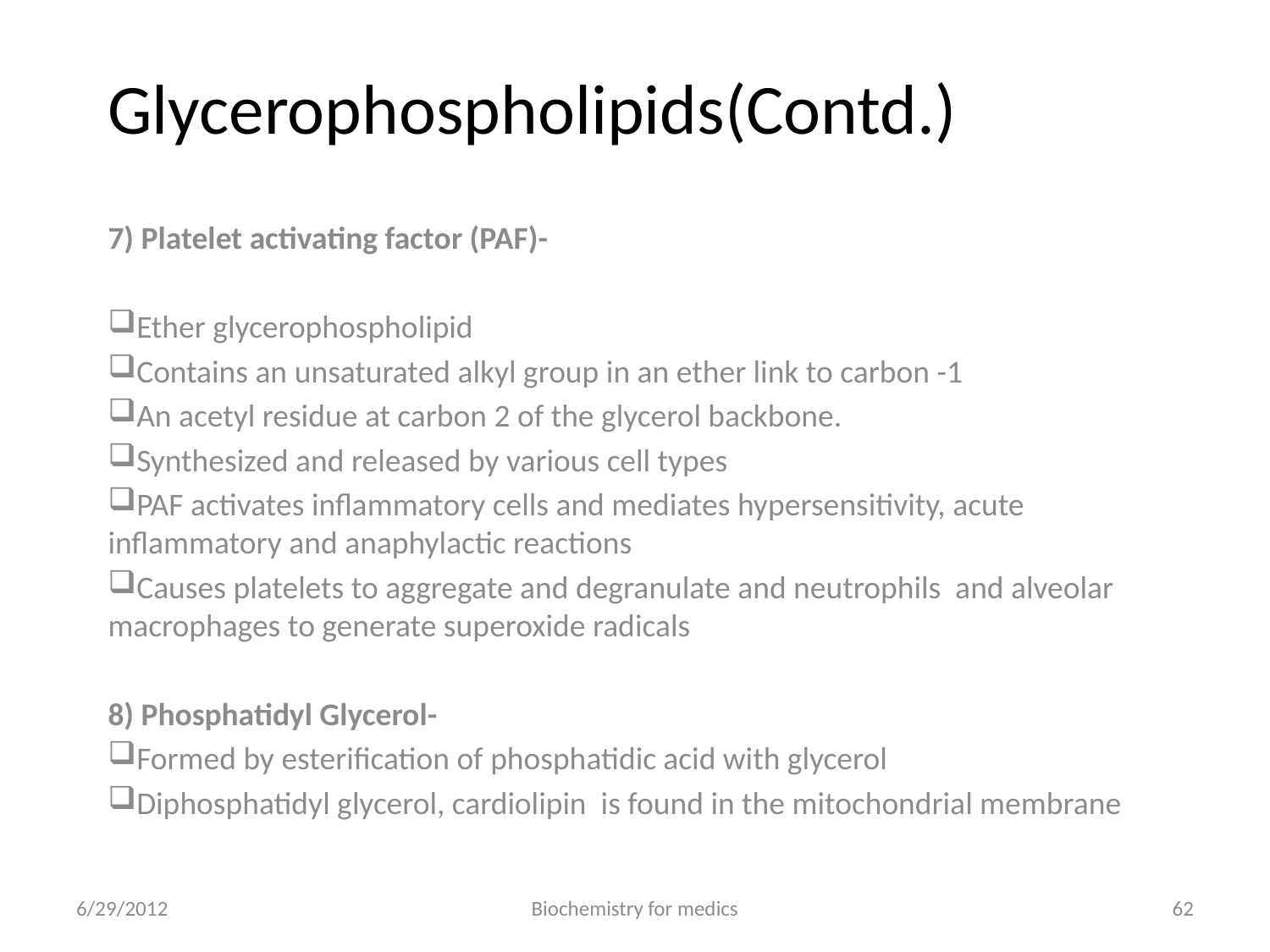

# Glycerophospholipids(Contd.)
7) Platelet activating factor (PAF)-

Ether glycerophospholipid
Contains an unsaturated alkyl group in an ether link to carbon -1
An acetyl residue at carbon 2 of the glycerol backbone.
Synthesized and released by various cell types
PAF activates inflammatory cells and mediates hypersensitivity, acute inflammatory and anaphylactic reactions
Causes platelets to aggregate and degranulate and neutrophils  and alveolar macrophages to generate superoxide radicals

8) Phosphatidyl Glycerol-
Formed by esterification of phosphatidic acid with glycerol
Diphosphatidyl glycerol, cardiolipin  is found in the mitochondrial membrane

6/29/2012
Biochemistry for medics
62